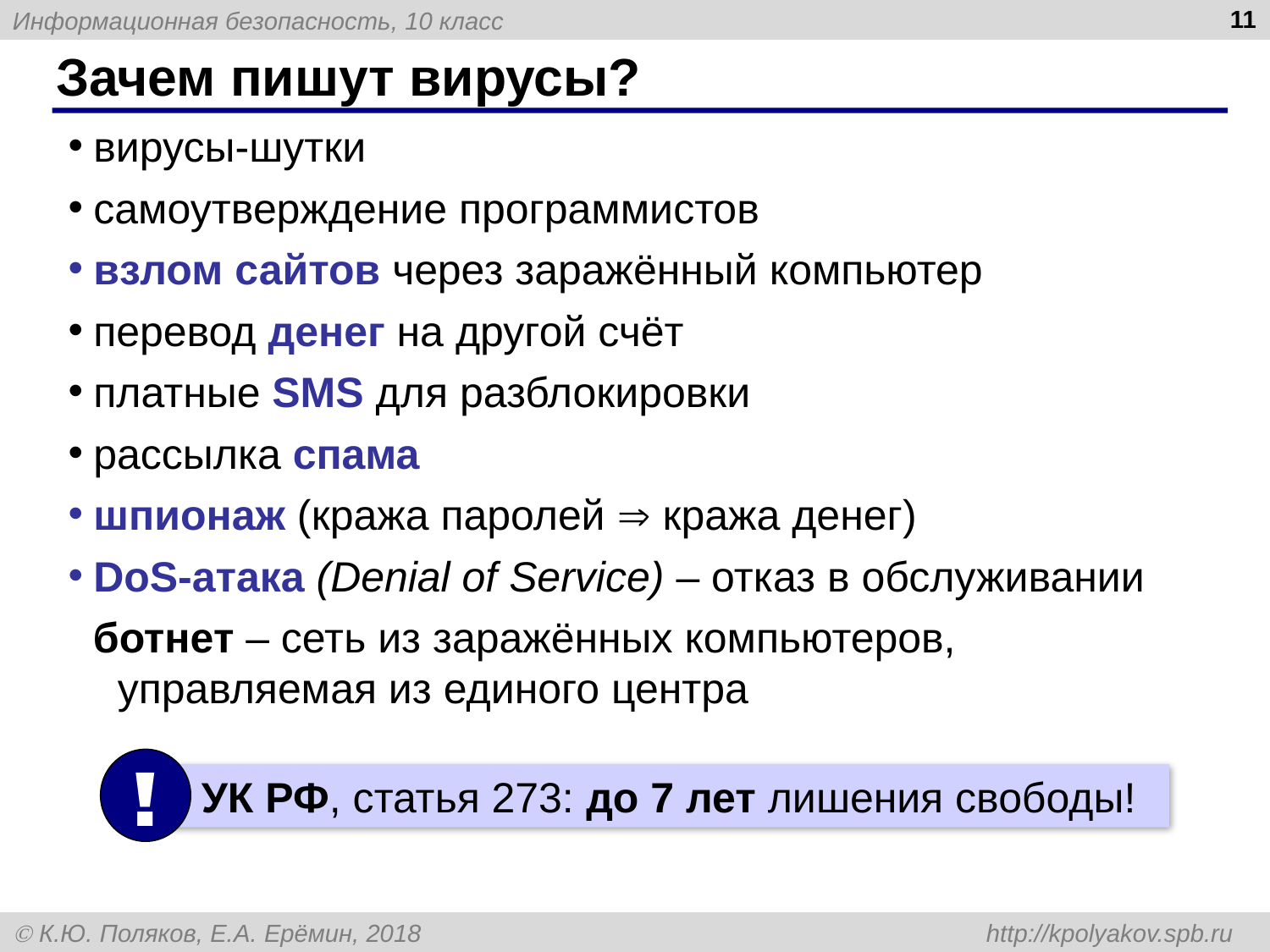

11
# Зачем пишут вирусы?
вирусы-шутки
самоутверждение программистов
взлом сайтов через заражённый компьютер
перевод денег на другой счёт
платные SMS для разблокировки
рассылка спама
шпионаж (кража паролей ⇒ кража денег)
DoS-атака (Denial of Service) – отказ в обслуживании
ботнет – сеть из заражённых компьютеров, управляемая из единого центра
!
  УК РФ, статья 273: до 7 лет лишения свободы!